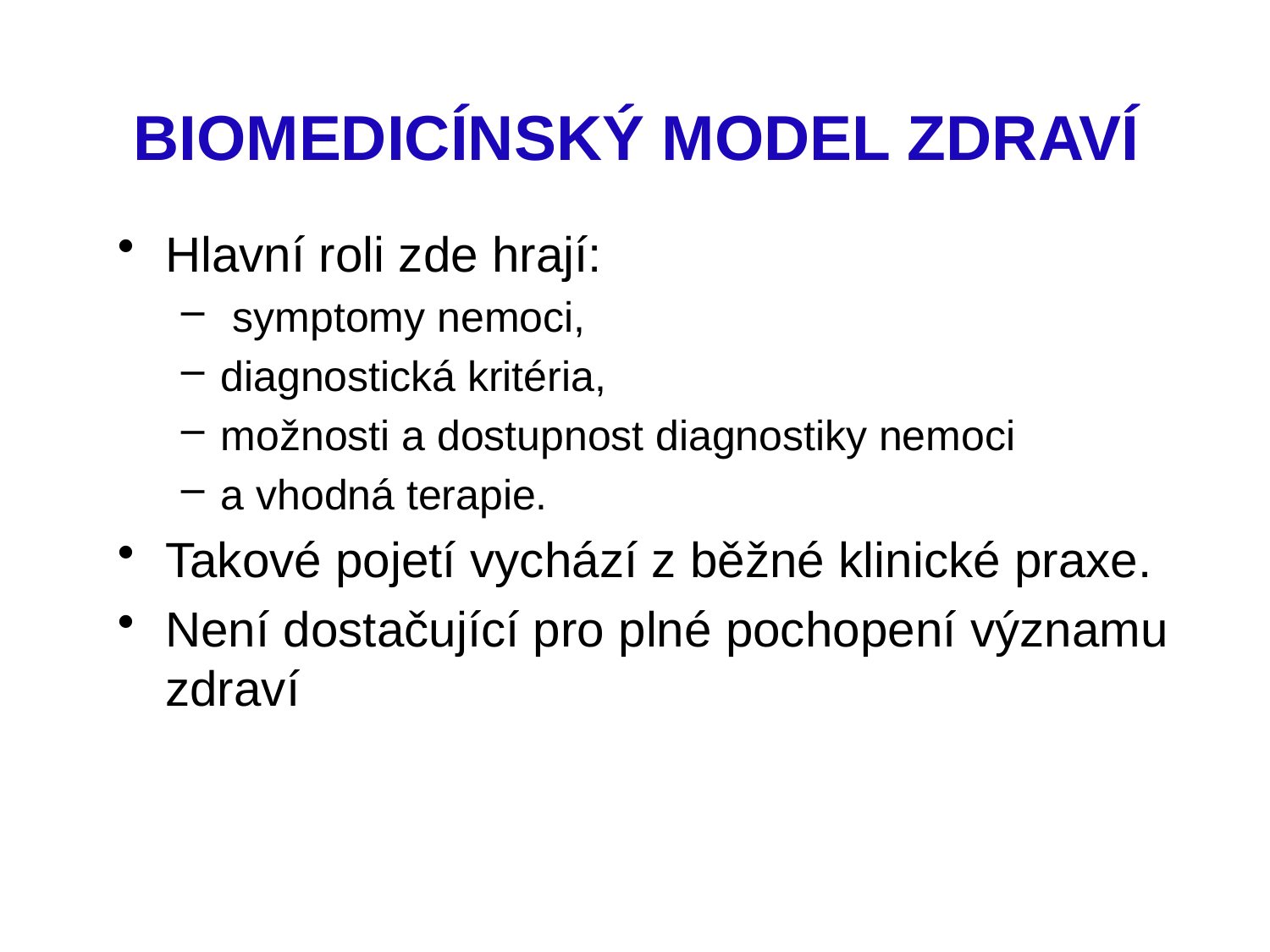

# Biomedicínský model zdraví
Hlavní roli zde hrají:
 symptomy nemoci,
diagnostická kritéria,
možnosti a dostupnost diagnostiky nemoci
a vhodná terapie.
Takové pojetí vychází z běžné klinické praxe.
Není dostačující pro plné pochopení významu zdraví